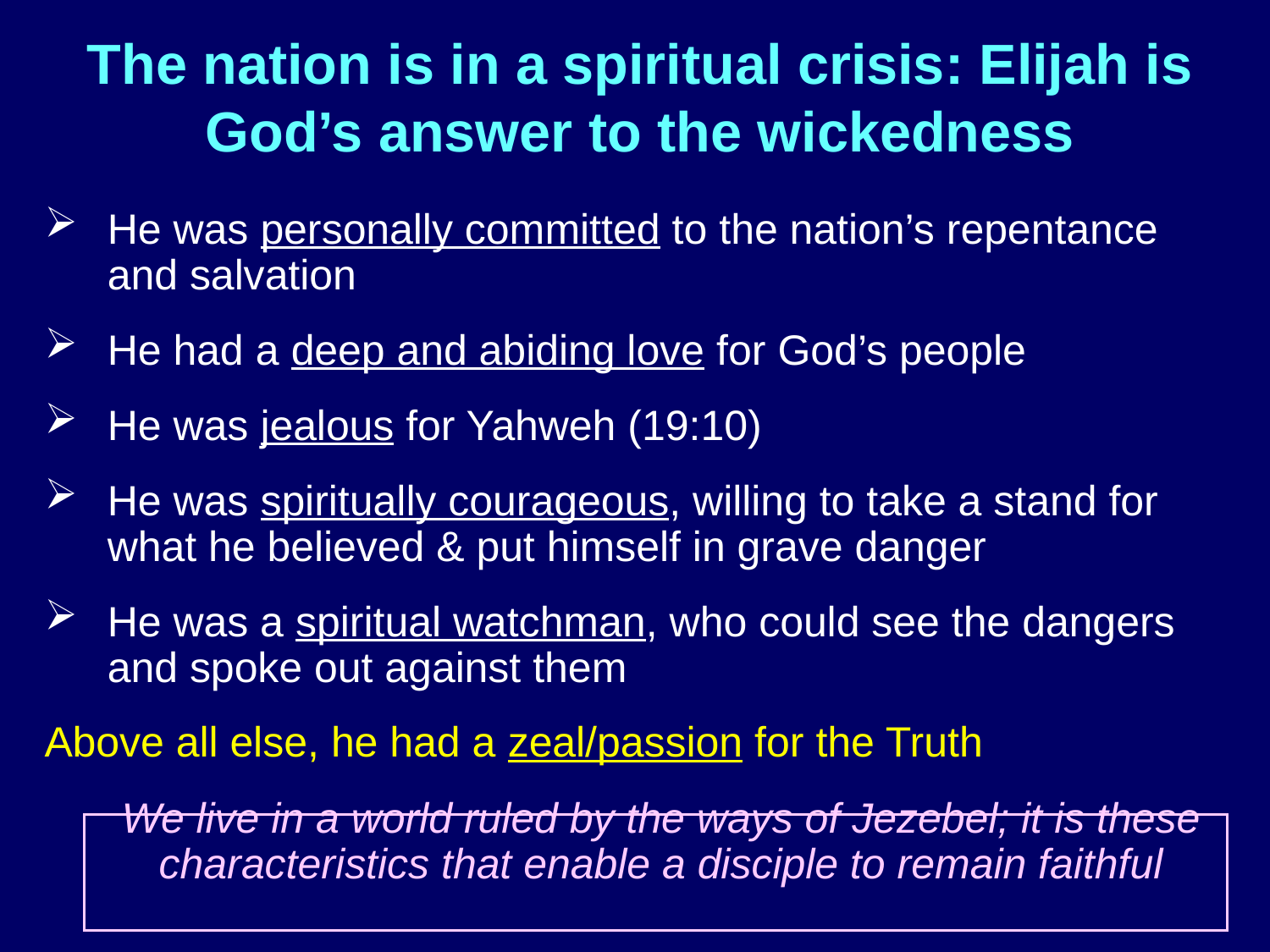

# The nation is in a spiritual crisis: Elijah is God’s answer to the wickedness
He was personally committed to the nation’s repentance and salvation
He had a deep and abiding love for God’s people
He was jealous for Yahweh (19:10)
He was spiritually courageous, willing to take a stand for what he believed & put himself in grave danger
He was a spiritual watchman, who could see the dangers and spoke out against them
Above all else, he had a zeal/passion for the Truth
	We live in a world ruled by the ways of Jezebel; it is these characteristics that enable a disciple to remain faithful